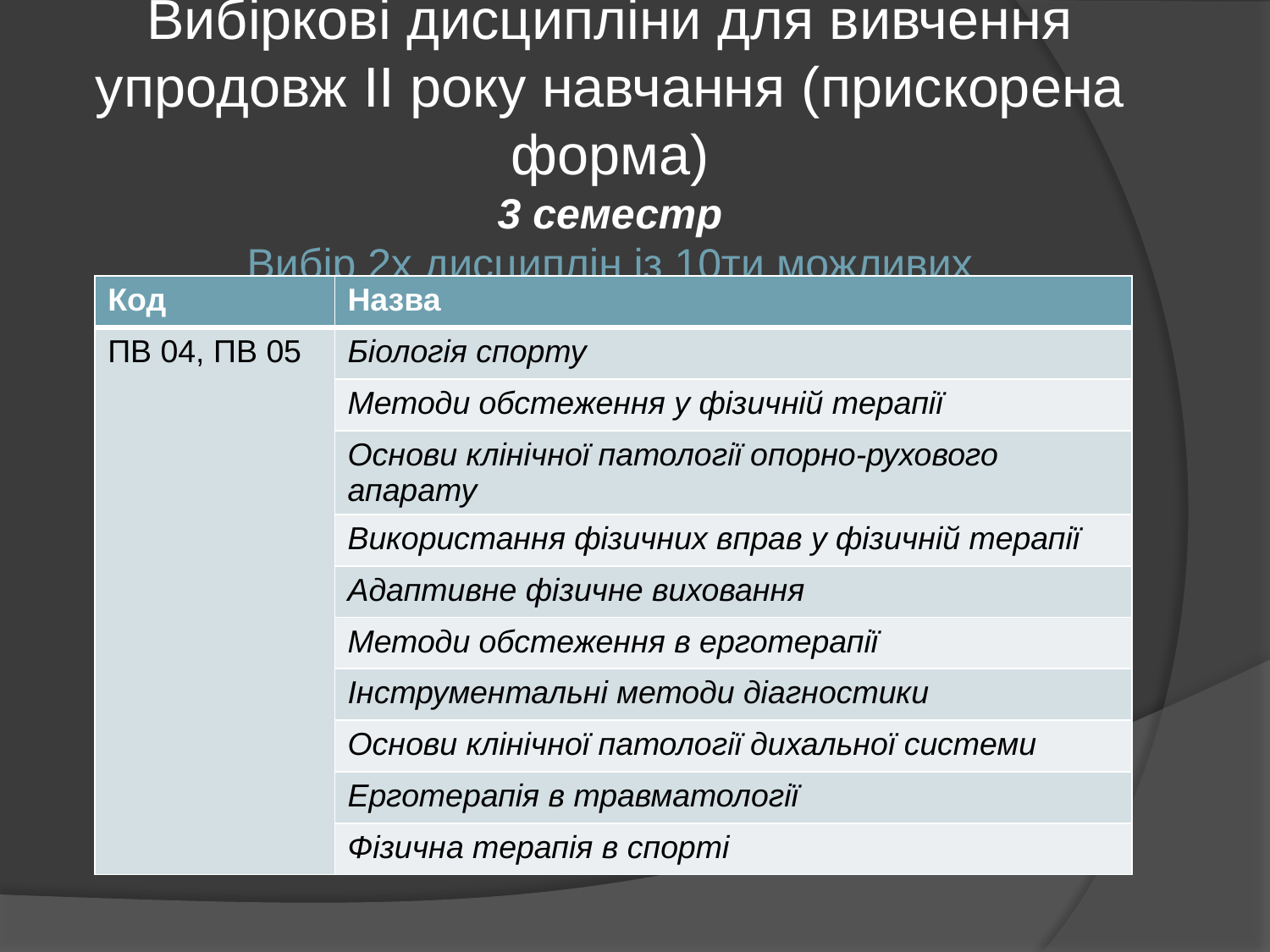

# Вибіркові дисципліни для вивчення упродовж ІІ року навчання (прискорена форма) 3 семестр Вибір 2х дисциплін із 10ти можливих
| Код | Назва |
| --- | --- |
| ПВ 04, ПВ 05 | Біологія спорту |
|  | Методи обстеження у фізичній терапії |
|  | Основи клінічної патології опорно-рухового апарату |
|  | Використання фізичних вправ у фізичній терапії |
|  | Адаптивне фізичне виховання |
|  | Методи обстеження в ерготерапії |
|  | Інструментальні методи діагностики |
|  | Основи клінічної патології дихальної системи |
|  | Ерготерапія в травматології |
|  | Фізична терапія в спорті |